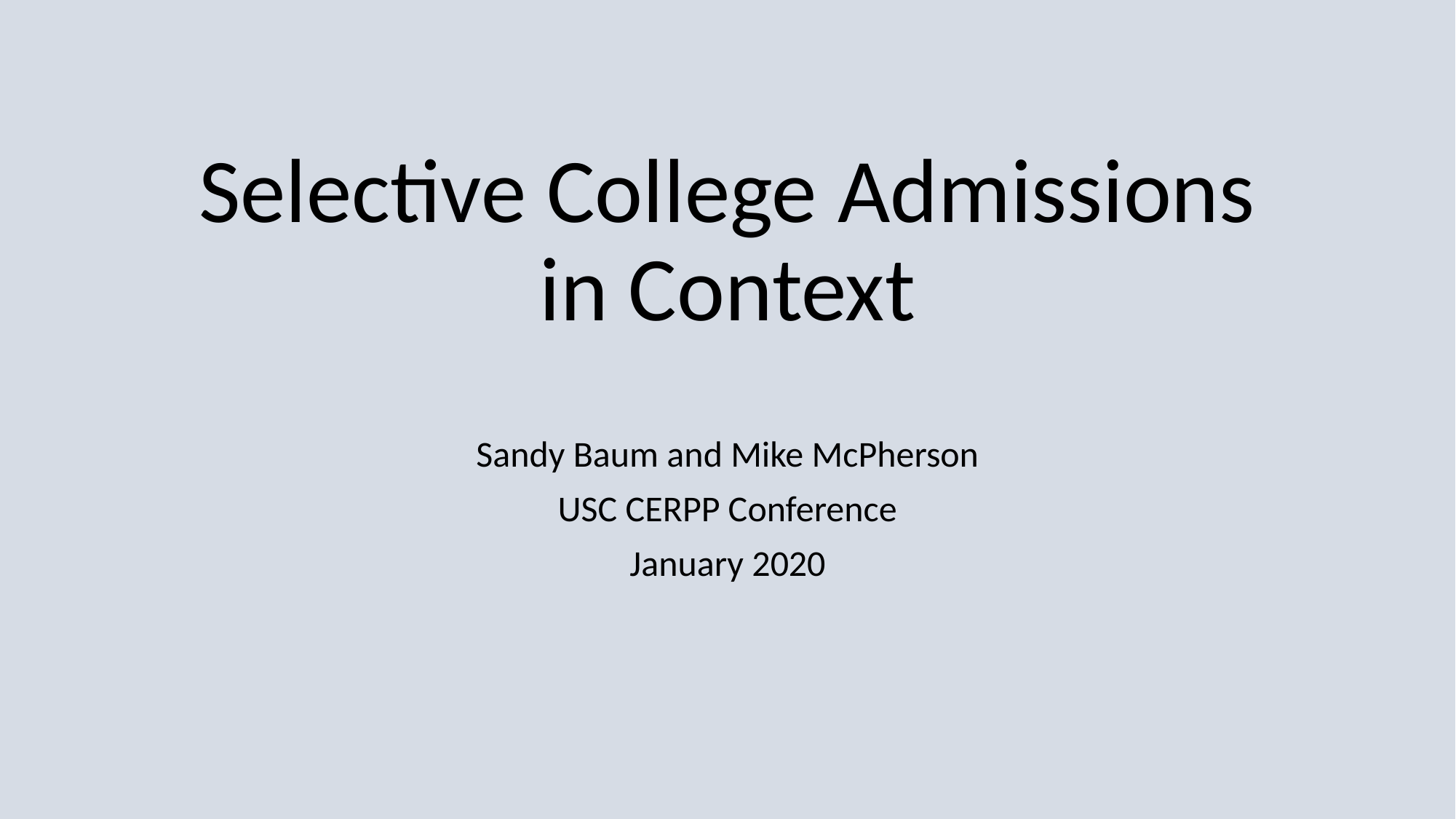

# Selective College Admissions in Context
Sandy Baum and Mike McPherson
USC CERPP Conference
January 2020